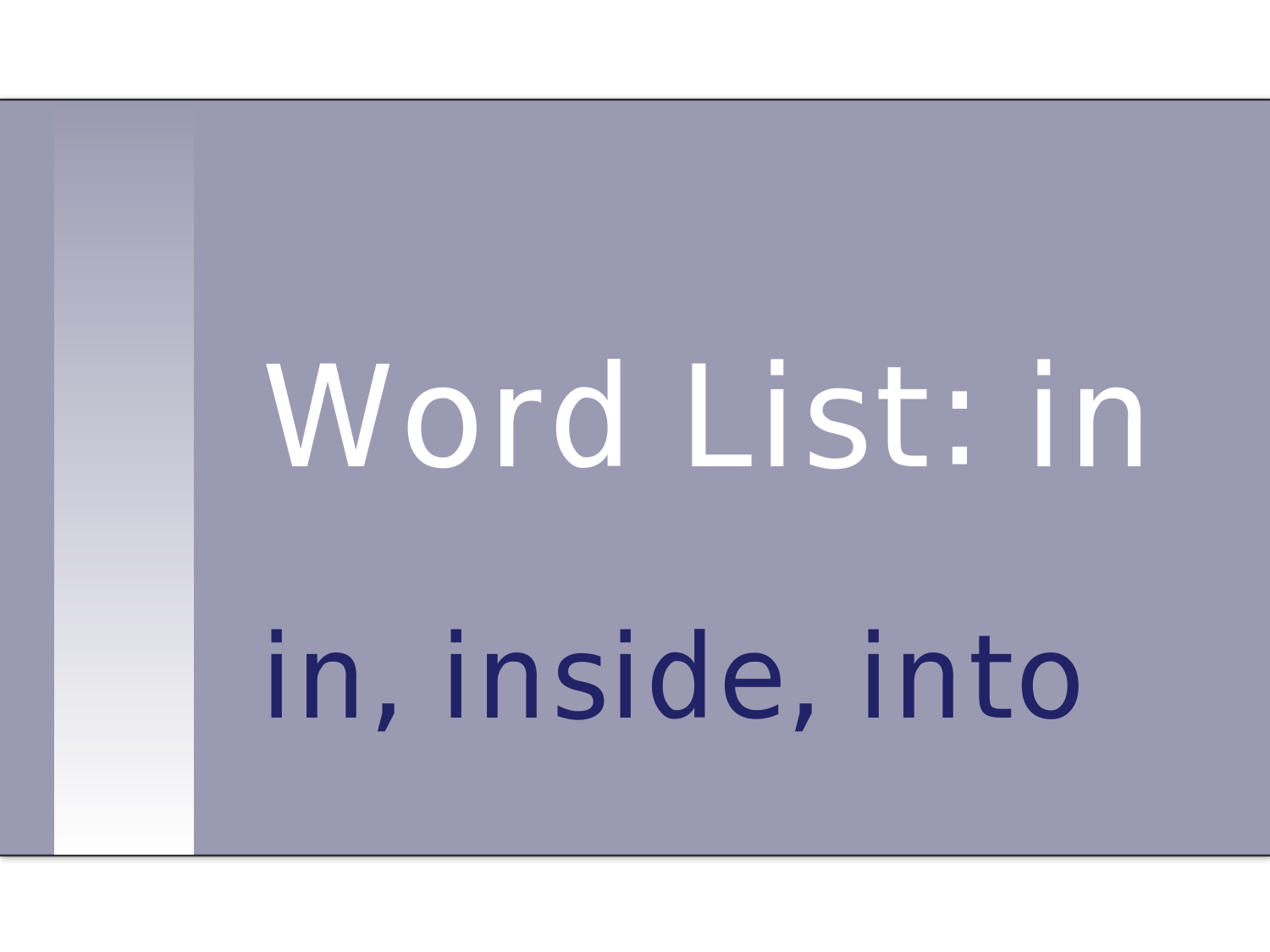

# Word List: in
in, inside, into